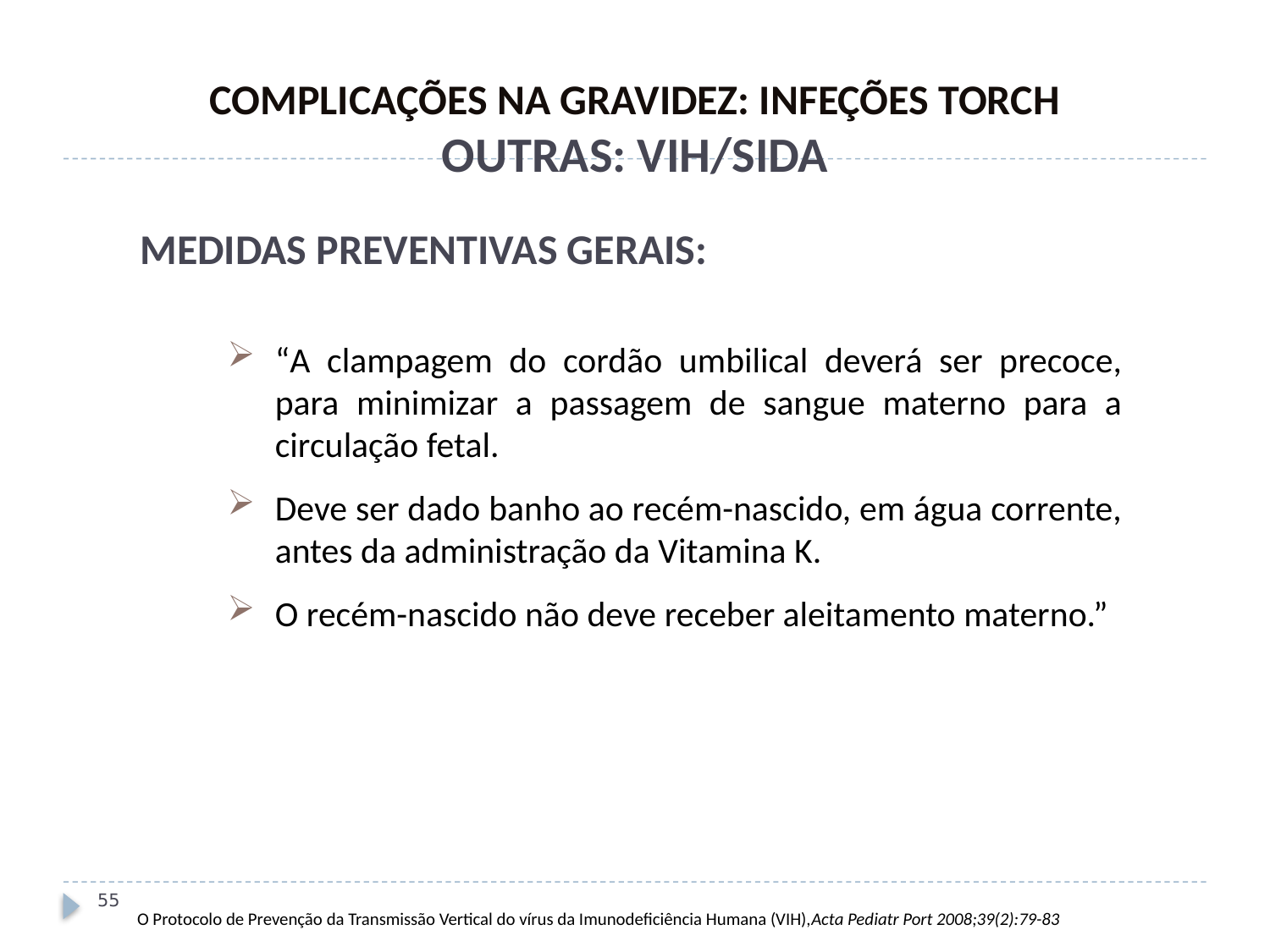

COMPLICAÇÕES NA GRAVIDEZ: INFEÇÕES TORCH
OUTRAS: VIH/SIDA
MEDIDAS PREVENTIVAS GERAIS:
“A clampagem do cordão umbilical deverá ser precoce, para minimizar a passagem de sangue materno para a circulação fetal.
Deve ser dado banho ao recém-nascido, em água corrente, antes da administração da Vitamina K.
O recém-nascido não deve receber aleitamento materno.”
55
O Protocolo de Prevenção da Transmissão Vertical do vírus da Imunodeficiência Humana (VIH),Acta Pediatr Port 2008;39(2):79-83